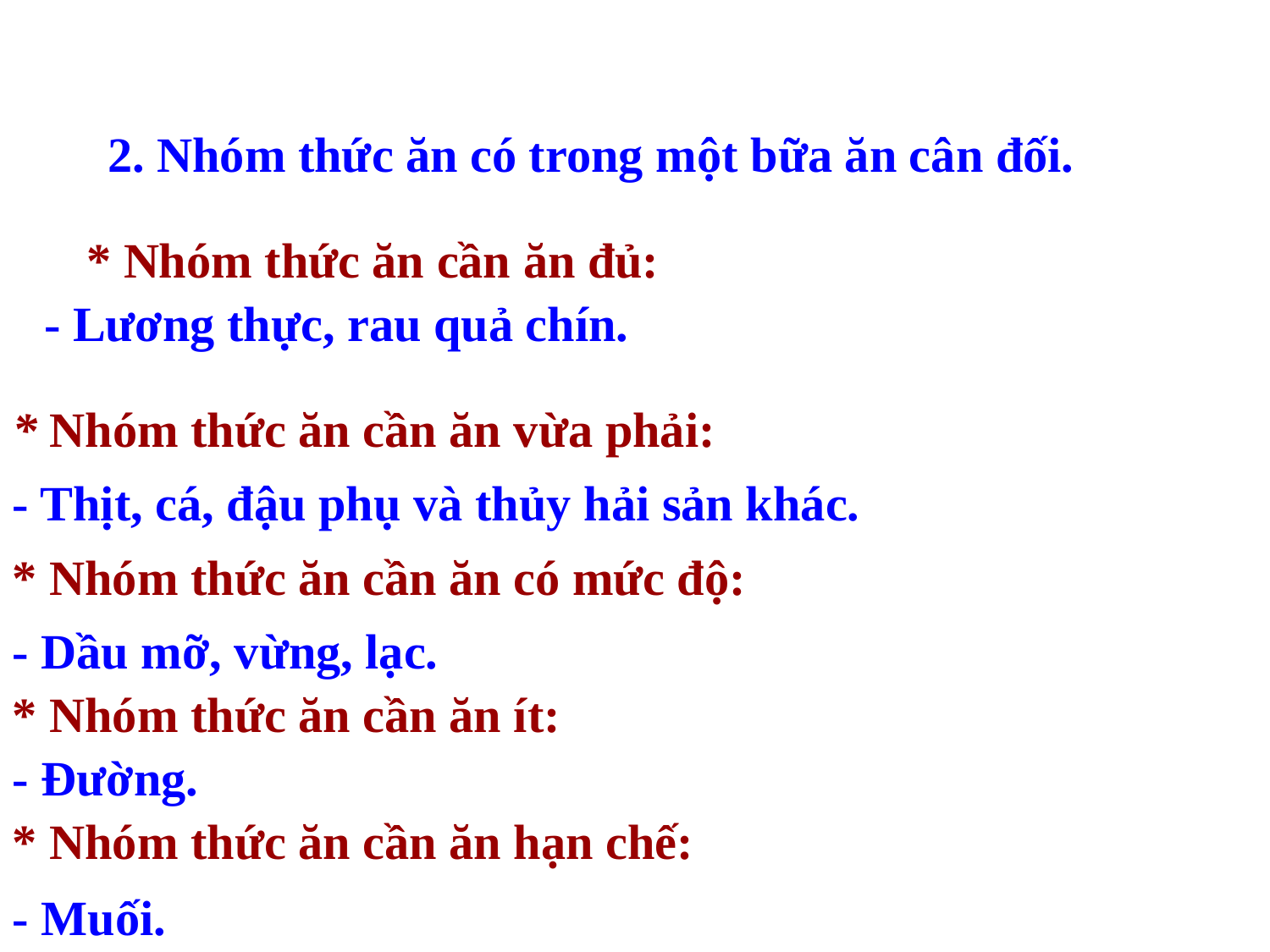

2. Nhóm thức ăn có trong một bữa ăn cân đối.
* Nhóm thức ăn cần ăn đủ:
- Lương thực, rau quả chín.
* Nhóm thức ăn cần ăn vừa phải:
- Thịt, cá, đậu phụ và thủy hải sản khác.
* Nhóm thức ăn cần ăn có mức độ:
- Dầu mỡ, vừng, lạc.
* Nhóm thức ăn cần ăn ít:
- Đường.
* Nhóm thức ăn cần ăn hạn chế:
- Muối.